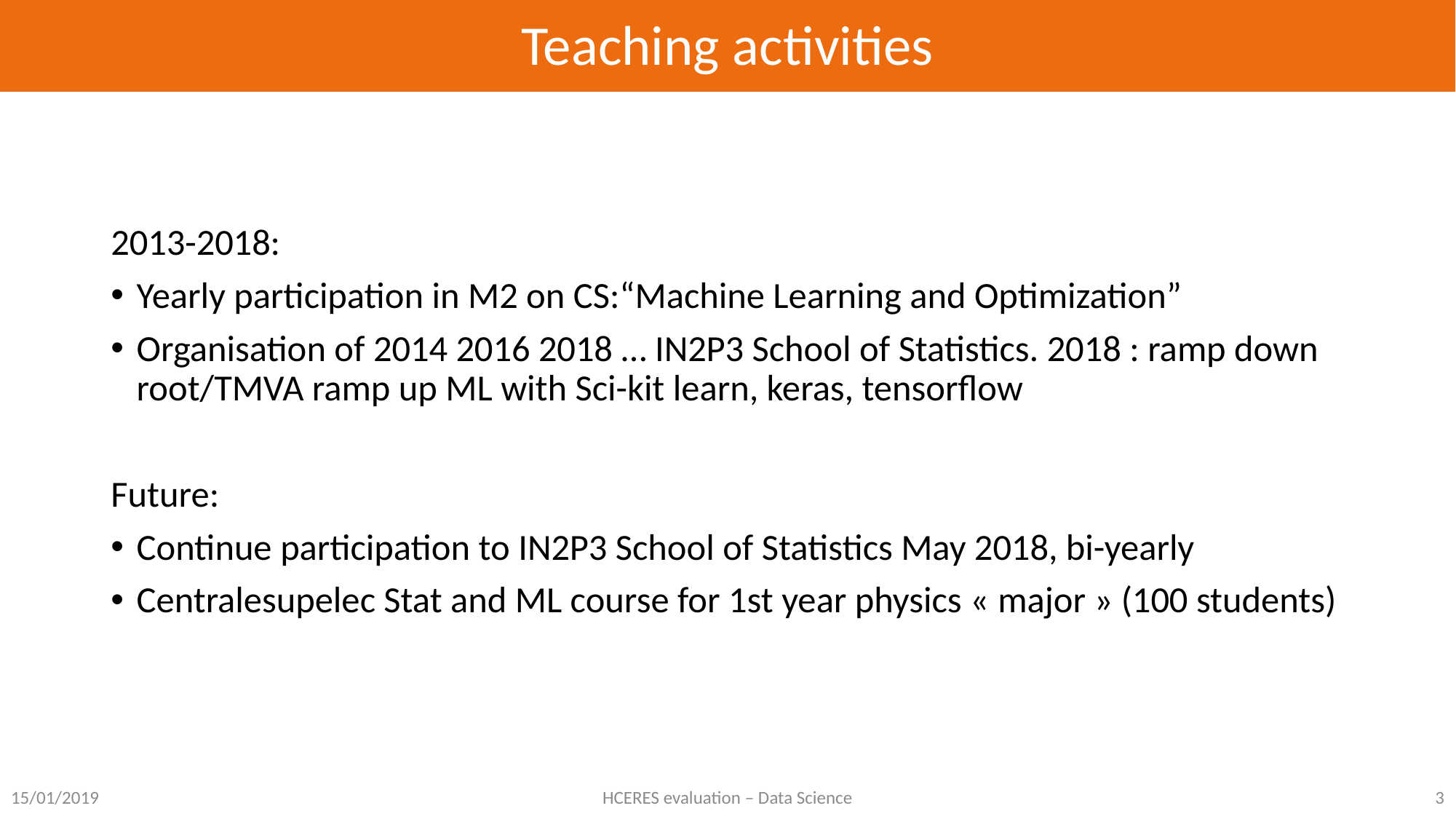

# Teaching activities
2013-2018:
Yearly participation in M2 on CS:“Machine Learning and Optimization”
Organisation of 2014 2016 2018 … IN2P3 School of Statistics. 2018 : ramp down root/TMVA ramp up ML with Sci-kit learn, keras, tensorflow

Future:
Continue participation to IN2P3 School of Statistics May 2018, bi-yearly
Centralesupelec Stat and ML course for 1st year physics « major » (100 students)

15/01/2019
HCERES evaluation – Data Science
3